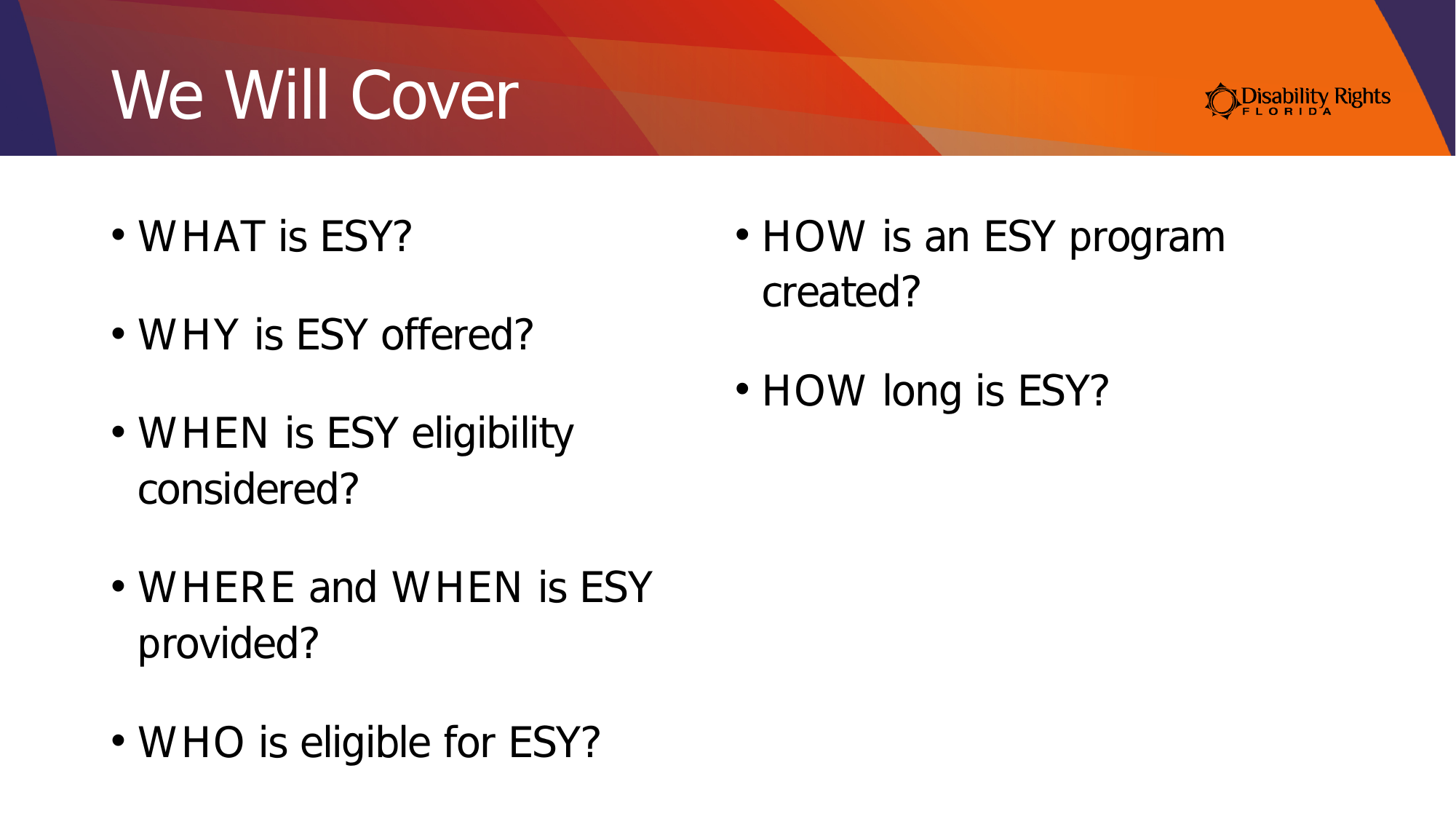

# We Will Cover
WHAT is ESY?
WHY is ESY offered?
WHEN is ESY eligibility considered?
WHERE and WHEN is ESY provided?
WHO is eligible for ESY?
HOW is an ESY program created?
HOW long is ESY?